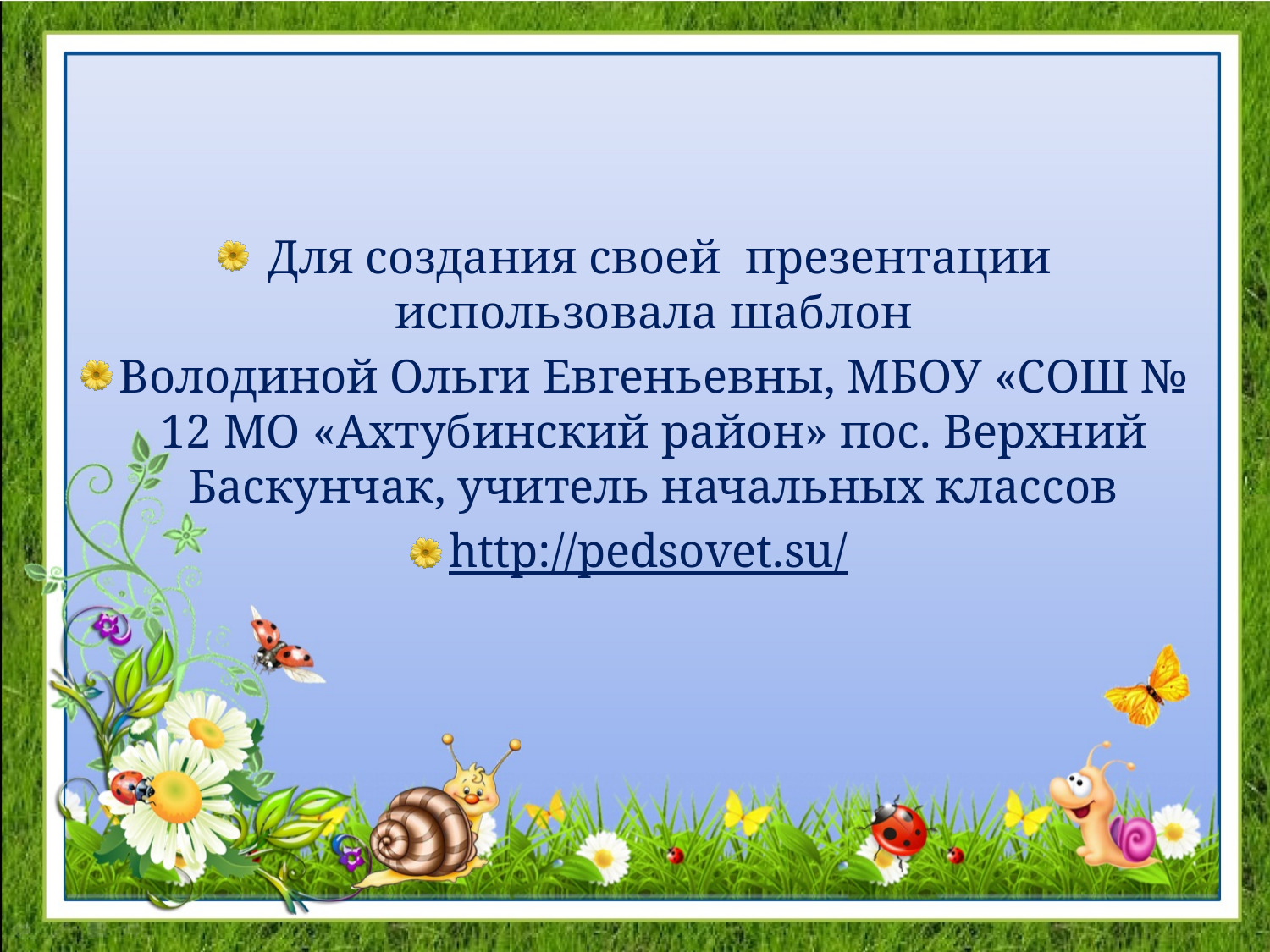

Для создания своей  презентации использовала шаблон
Володиной Ольги Евгеньевны, МБОУ «СОШ № 12 МО «Ахтубинский район» пос. Верхний Баскунчак, учитель начальных классов
http://pedsovet.su/